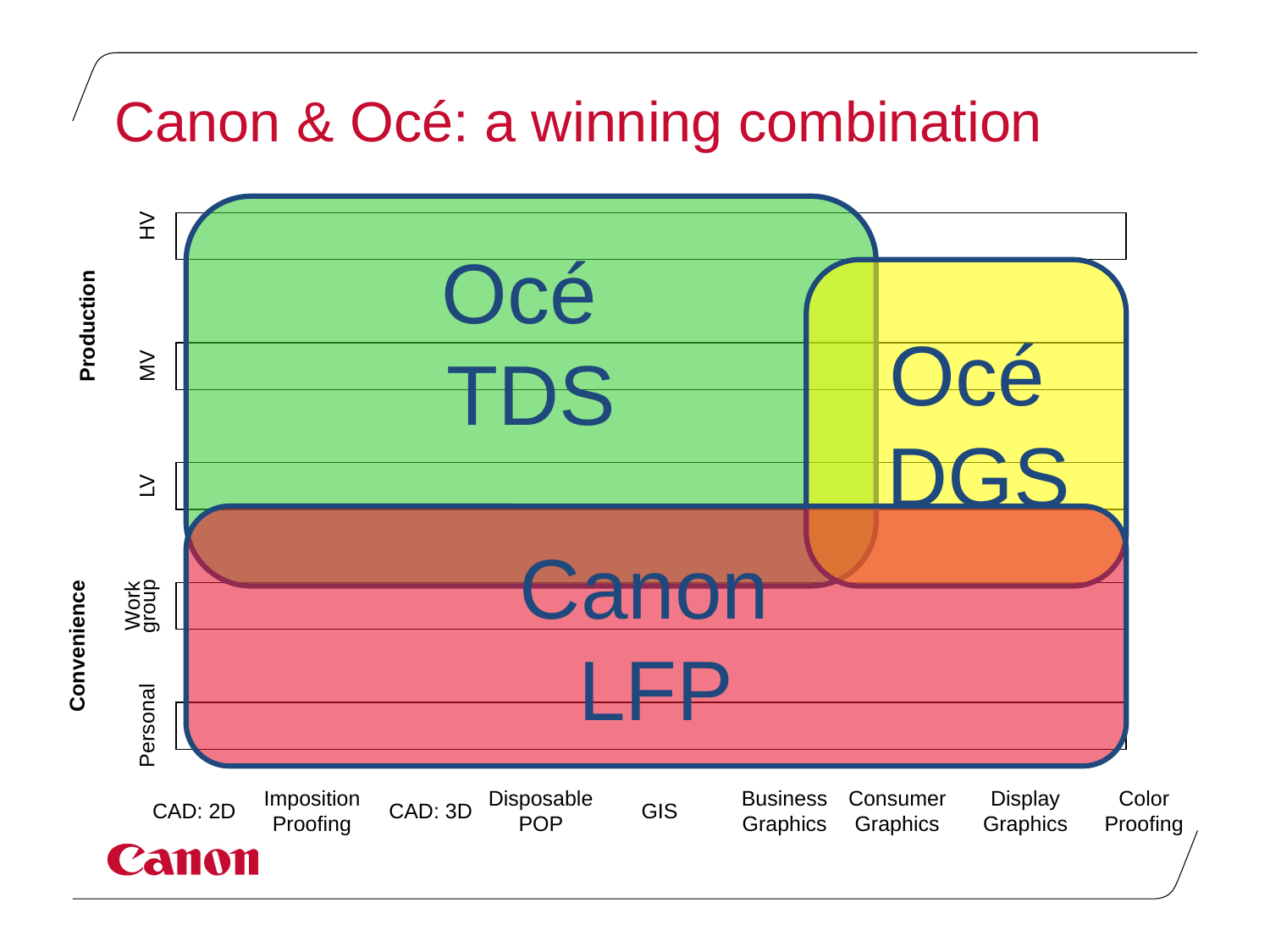

Canon & Océ: a winning combination
HV

Océ
TDS

	Océ
	DGS
Production
MV

LV

Canon
LFP
Work
group

Convenience
Personal

CAD: 2D
Imposition
Proofing
CAD: 3D
Disposable
POP
GIS
Business
Graphics
Consumer
Graphics
Display
Graphics
Color
Proofing